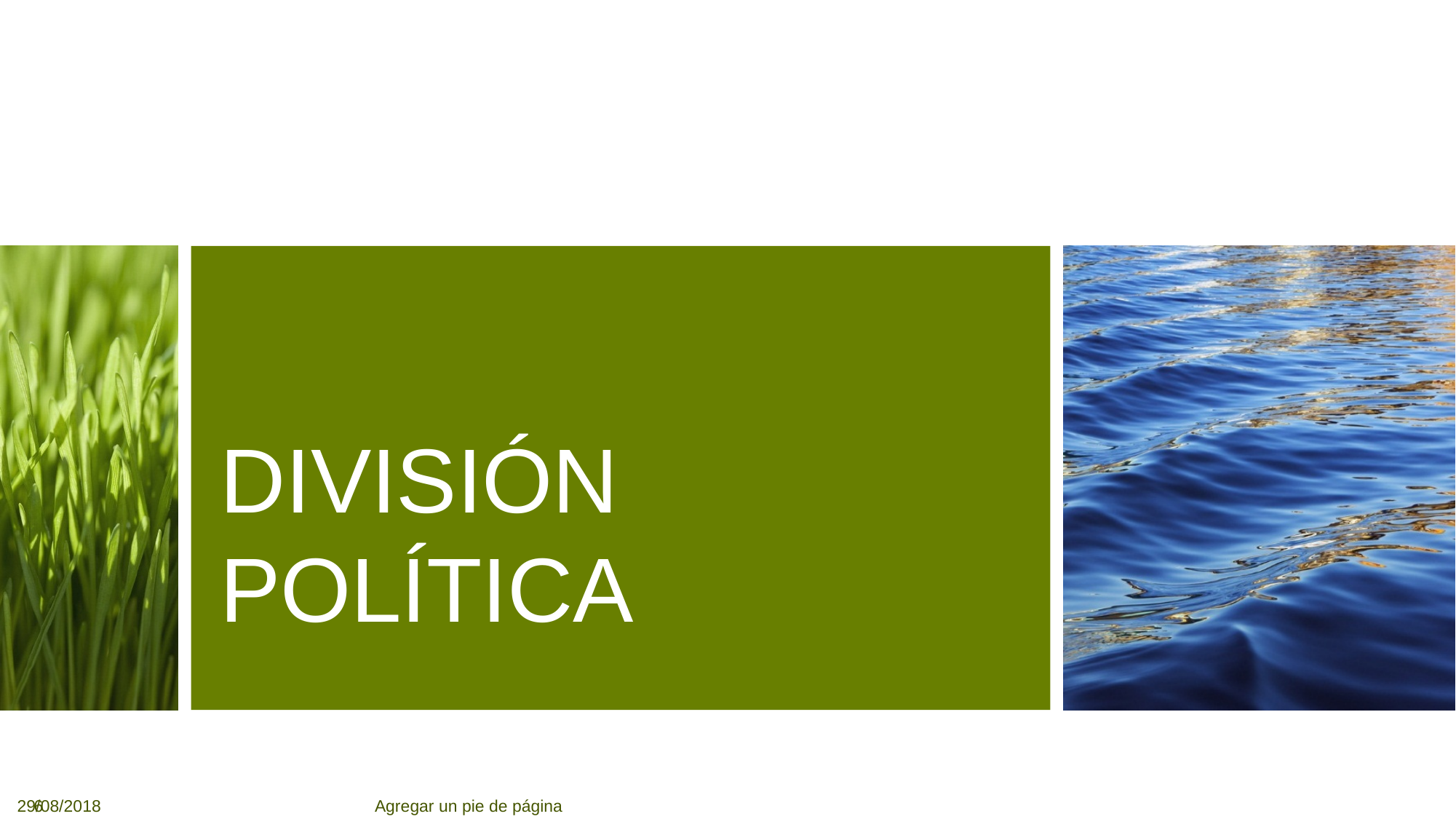

# DIVISIÓN POLÍTICA
6
29/08/2018
Agregar un pie de página